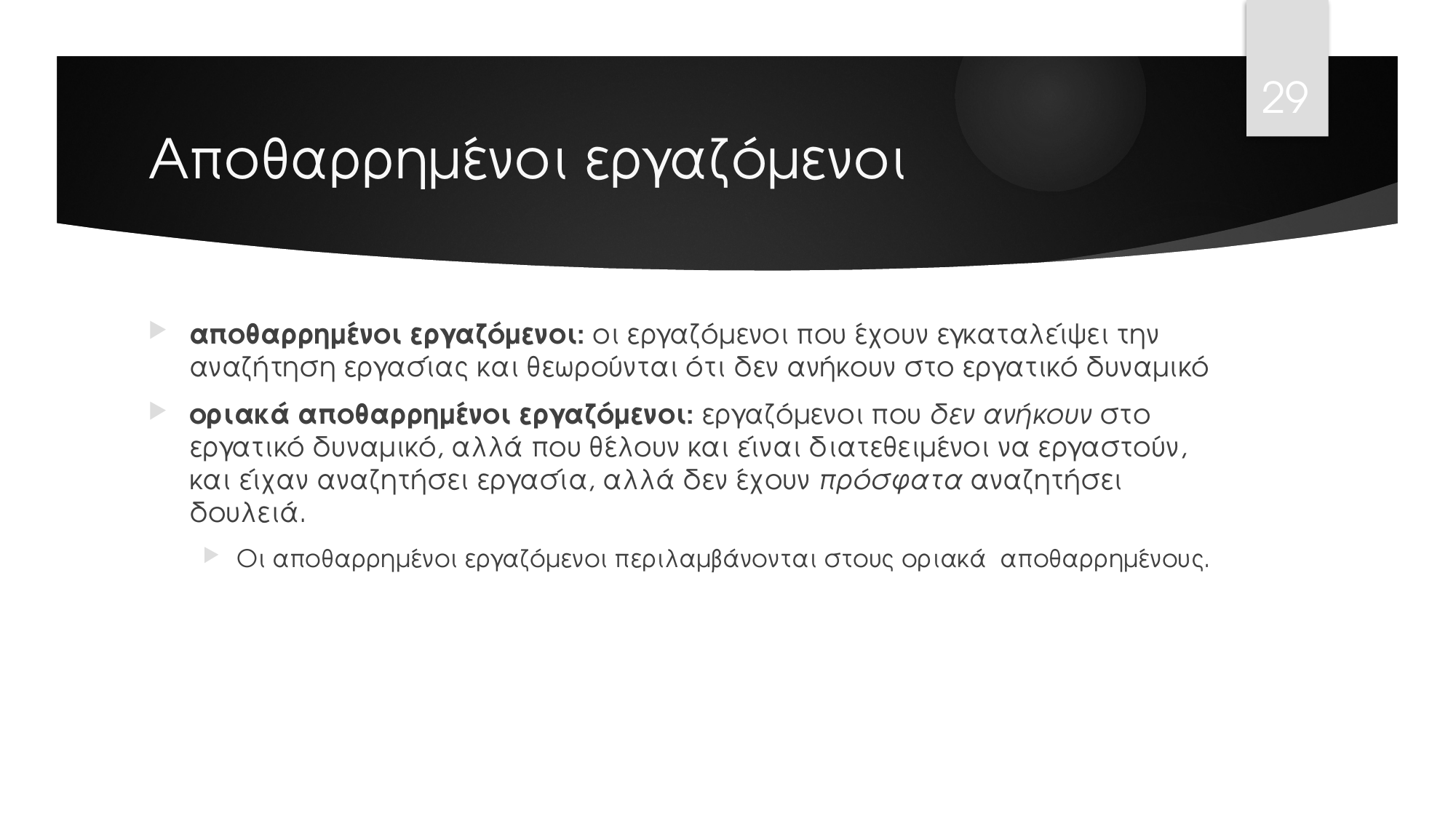

29
# Αποθαρρημένοι εργαζόμενοι
αποθαρρημένοι εργαζόμενοι: οι εργαζόμενοι που έχουν εγκαταλείψει την αναζήτηση εργασίας και θεωρούνται ότι δεν ανήκουν στο εργατικό δυναμικό
οριακά αποθαρρημένοι εργαζόμενοι: εργαζόμενοι που δεν ανήκουν στο εργατικό δυναμικό, αλλά που θέλουν και είναι διατεθειμένοι να εργαστούν, και είχαν αναζητήσει εργασία, αλλά δεν έχουν πρόσφατα αναζητήσει δουλειά.
Οι αποθαρρημένοι εργαζόμενοι περιλαμβάνονται στους οριακά  αποθαρρημένους.